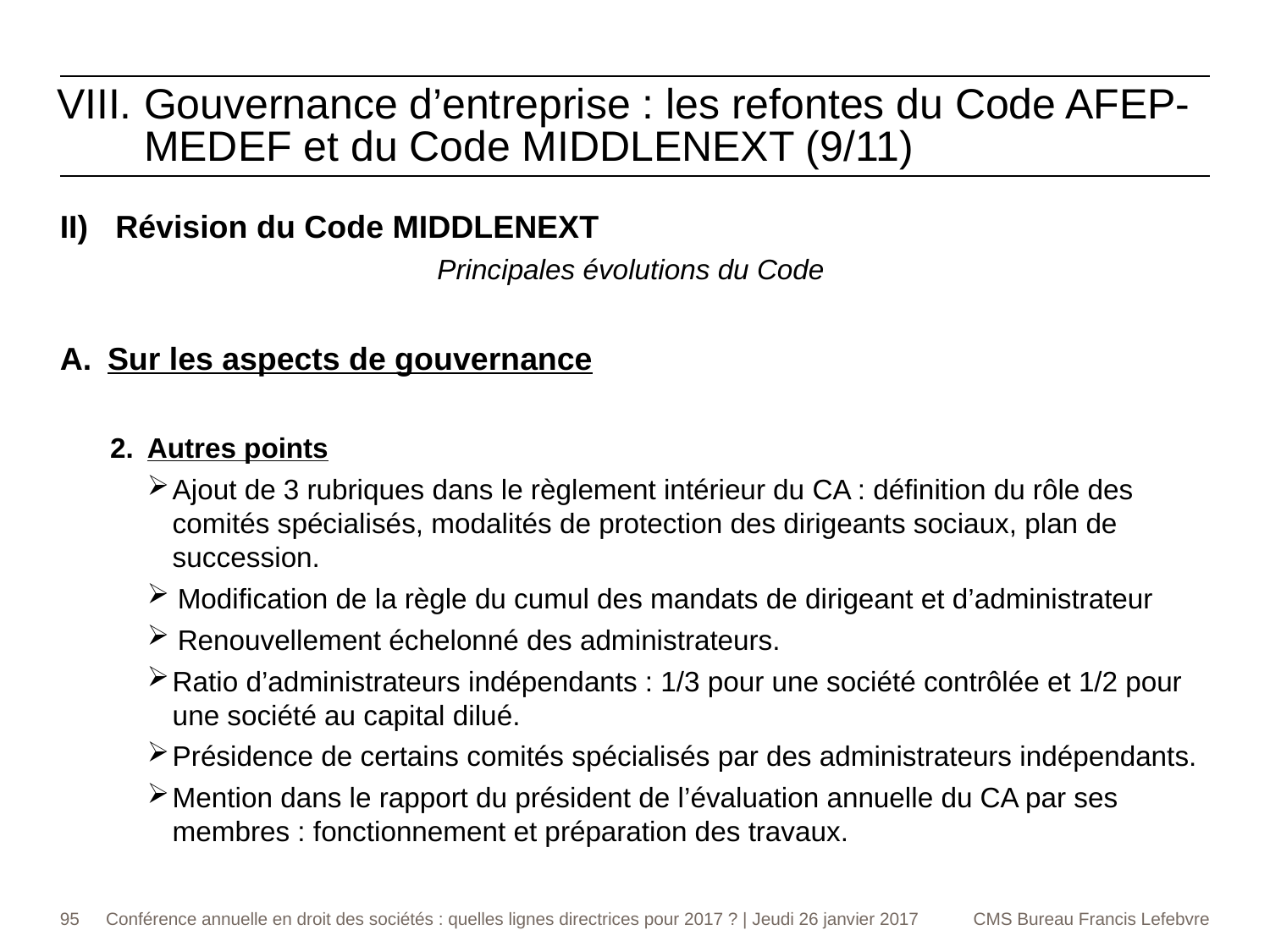

Gouvernance d’entreprise : les refontes du Code AFEP-MEDEF et du Code MIDDLENEXT (9/11)

Révision du Code MIDDLENEXT
Principales évolutions du Code

Sur les aspects de gouvernance

Autres points
Ajout de 3 rubriques dans le règlement intérieur du CA : définition du rôle des comités spécialisés, modalités de protection des dirigeants sociaux, plan de succession.
 Modification de la règle du cumul des mandats de dirigeant et d’administrateur
 Renouvellement échelonné des administrateurs.
Ratio d’administrateurs indépendants : 1/3 pour une société contrôlée et 1/2 pour une société au capital dilué.
Présidence de certains comités spécialisés par des administrateurs indépendants.
Mention dans le rapport du président de l’évaluation annuelle du CA par ses membres : fonctionnement et préparation des travaux.

95